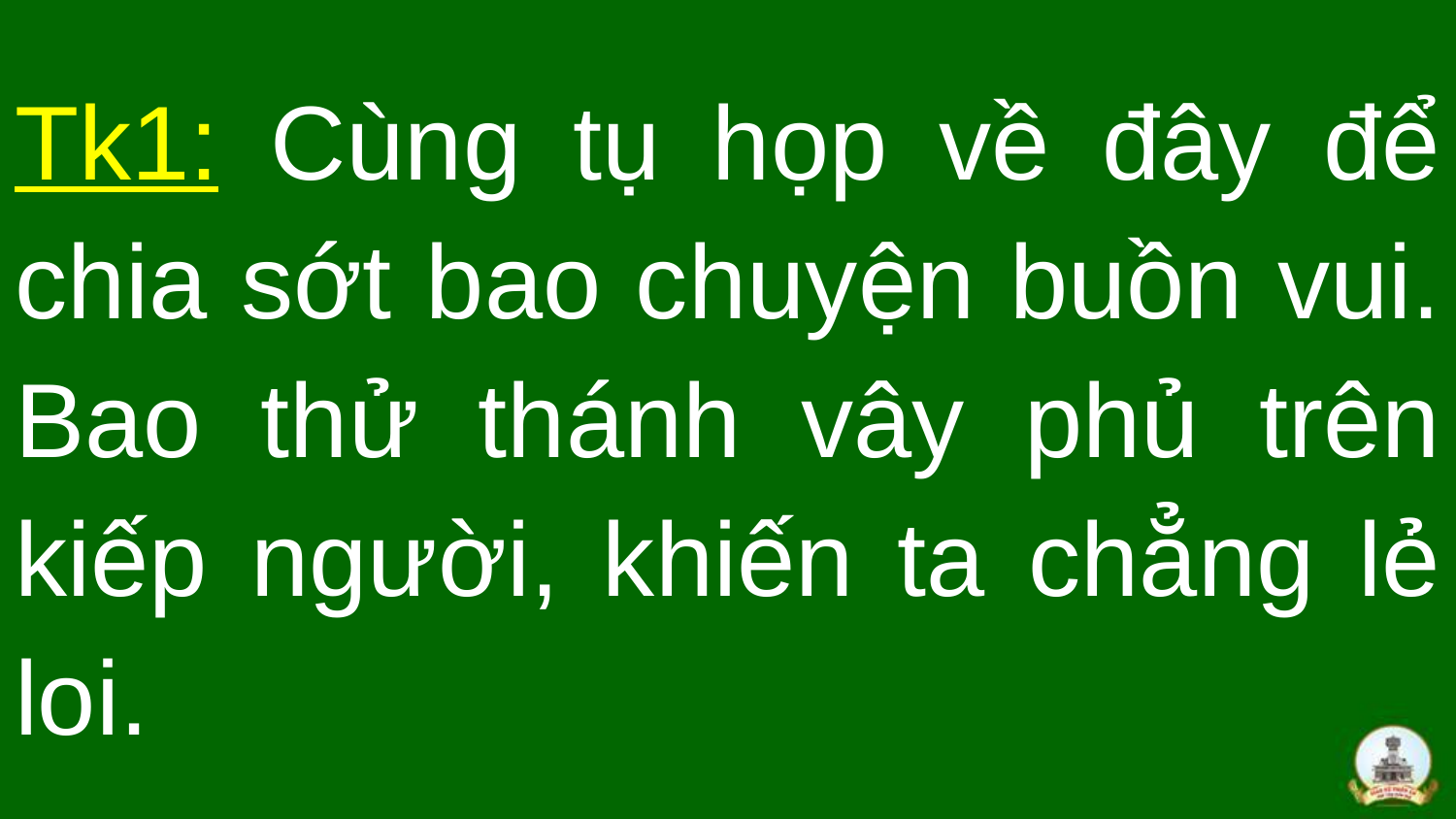

Tk1: Cùng tụ họp về đây để chia sớt bao chuyện buồn vui. Bao thử thánh vây phủ trên kiếp người, khiến ta chẳng lẻ loi.